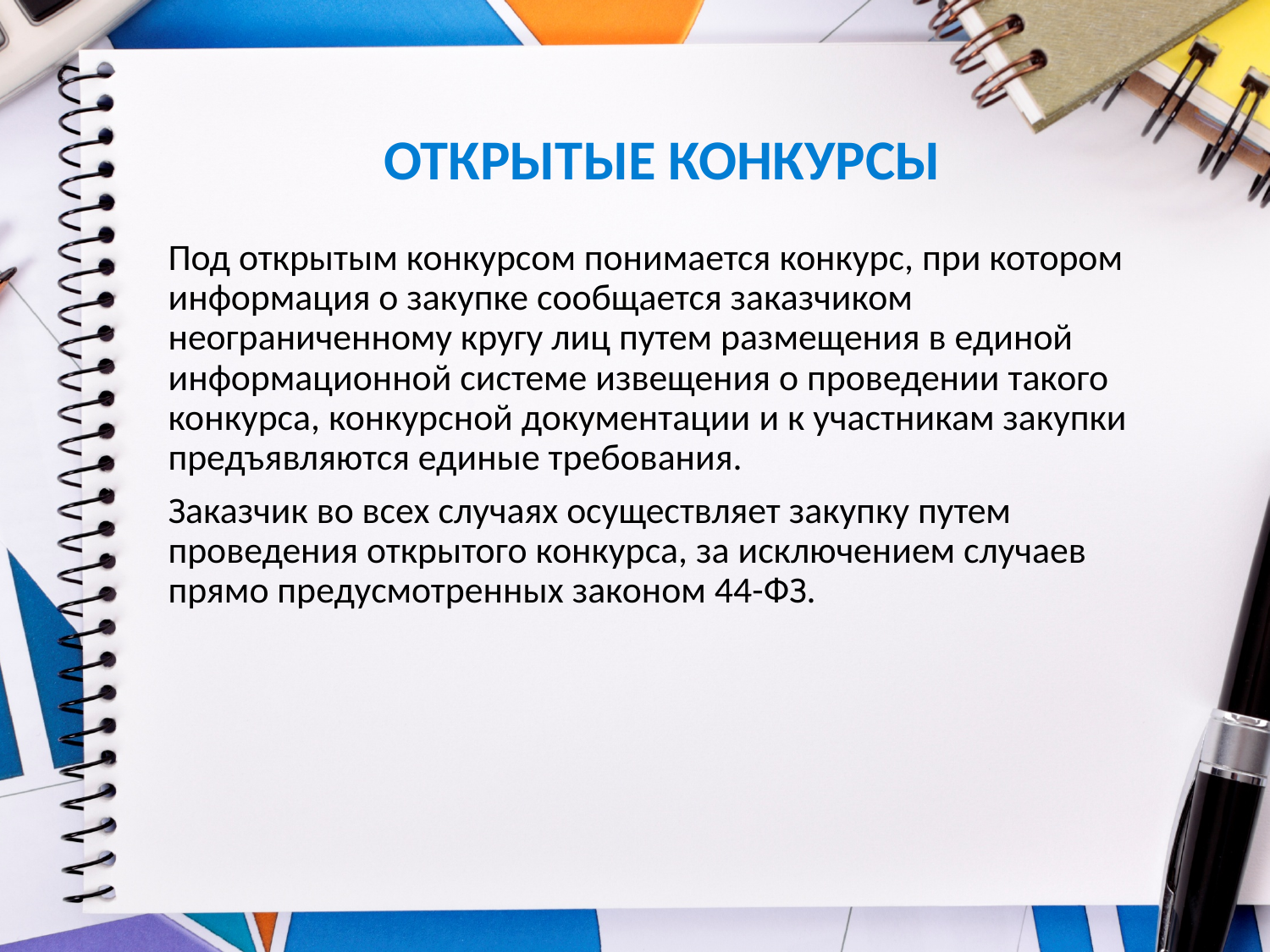

# ОТКРЫТЫЕ КОНКУРСЫ
Под открытым конкурсом понимается конкурс, при котором информация о закупке сообщается заказчиком неограниченному кругу лиц путем размещения в единой информационной системе извещения о проведении такого конкурса, конкурсной документации и к участникам закупки предъявляются единые требования.
Заказчик во всех случаях осуществляет закупку путем проведения открытого конкурса, за исключением случаев прямо предусмотренных законом 44-ФЗ.